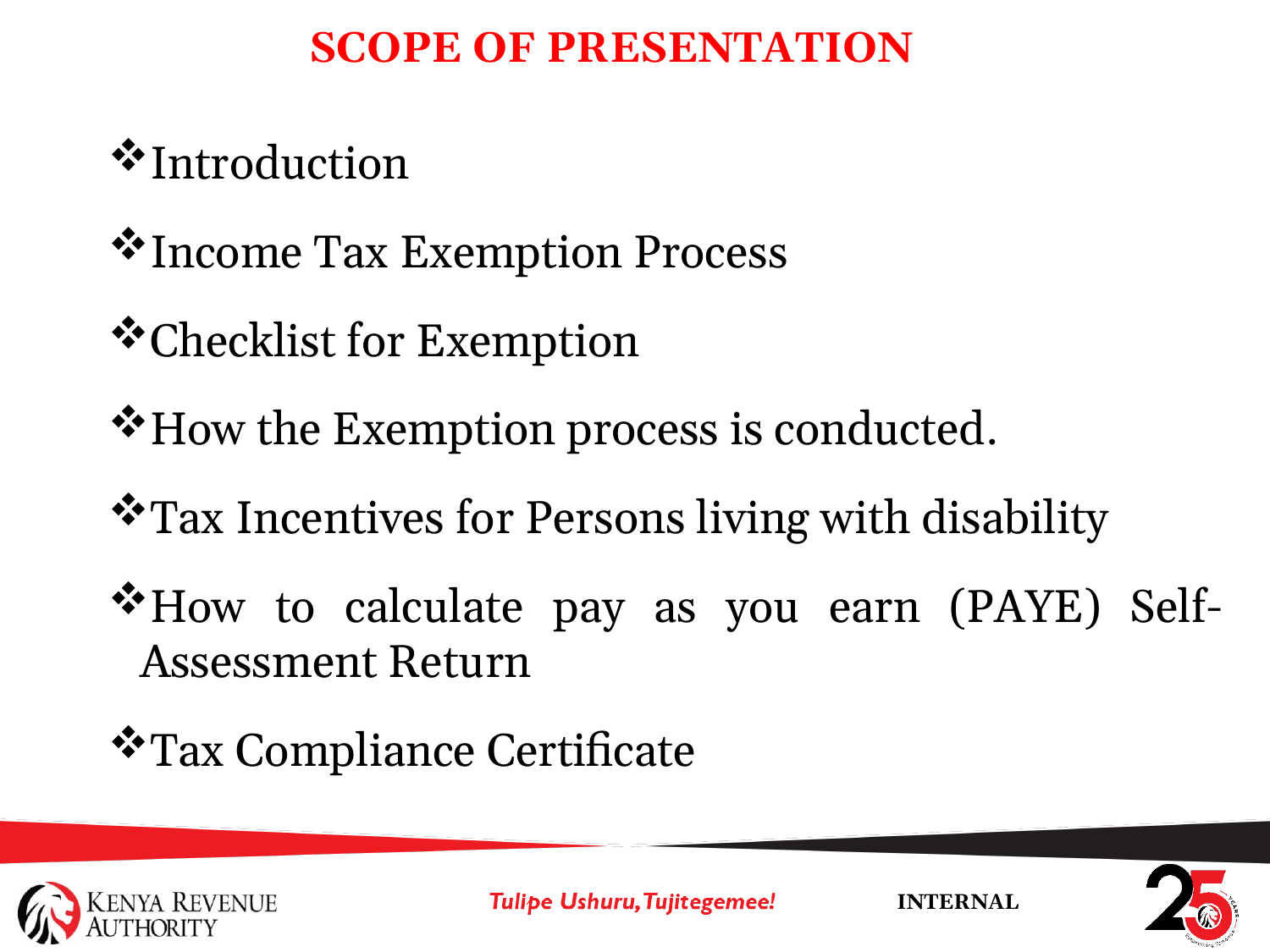

# SCOPE OF PRESENTATION
Introduction
Income Tax Exemption Process
Checklist for Exemption
How the Exemption process is conducted.
Tax Incentives for Persons living with disability
How to calculate pay as you earn (PAYE) Self-Assessment Return
Tax Compliance Certificate